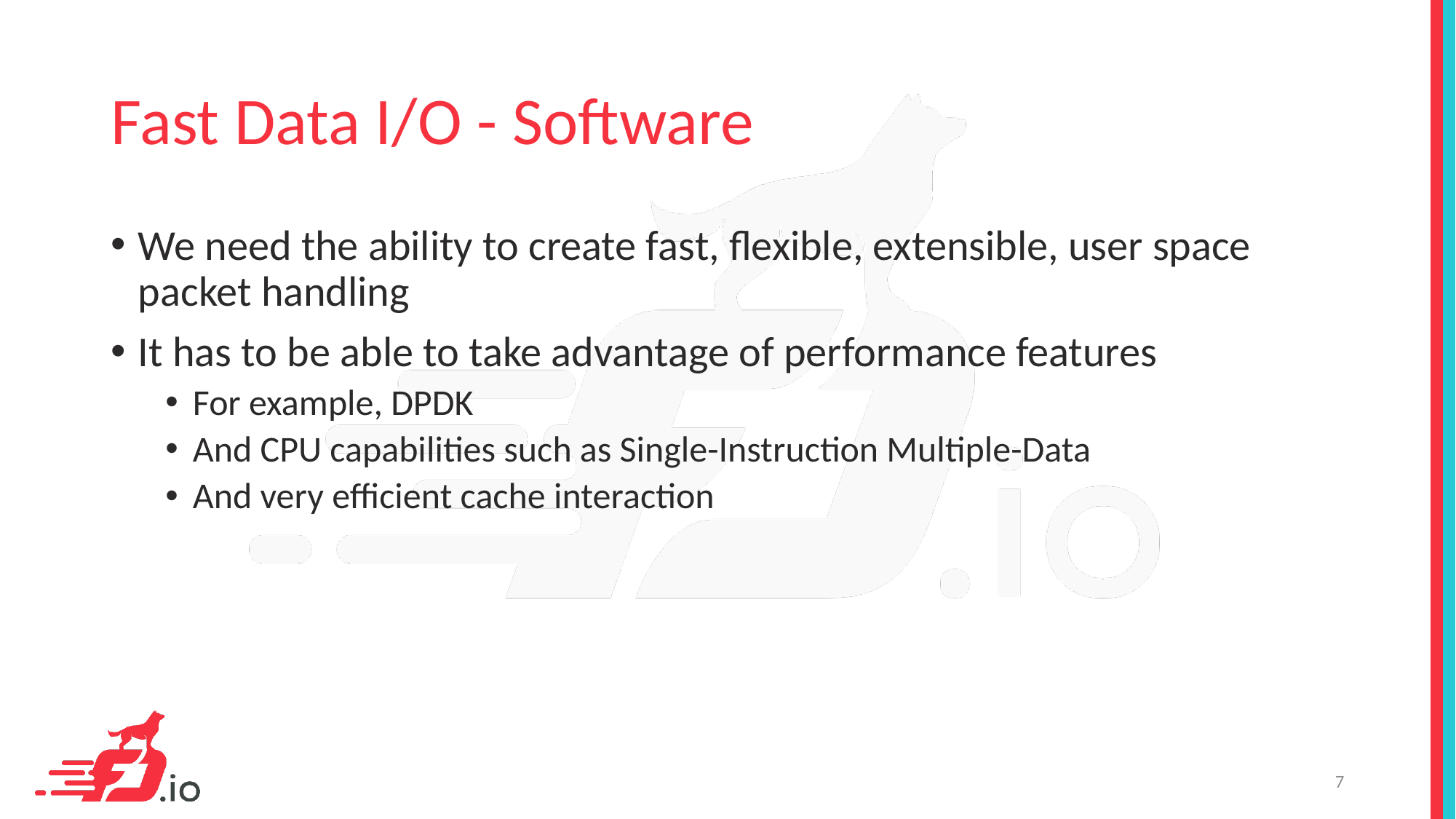

# Fast Data I/O - Software
We need the ability to create fast, flexible, extensible, user space packet handling
It has to be able to take advantage of performance features
For example, DPDK
And CPU capabilities such as Single-Instruction Multiple-Data
And very efficient cache interaction
7